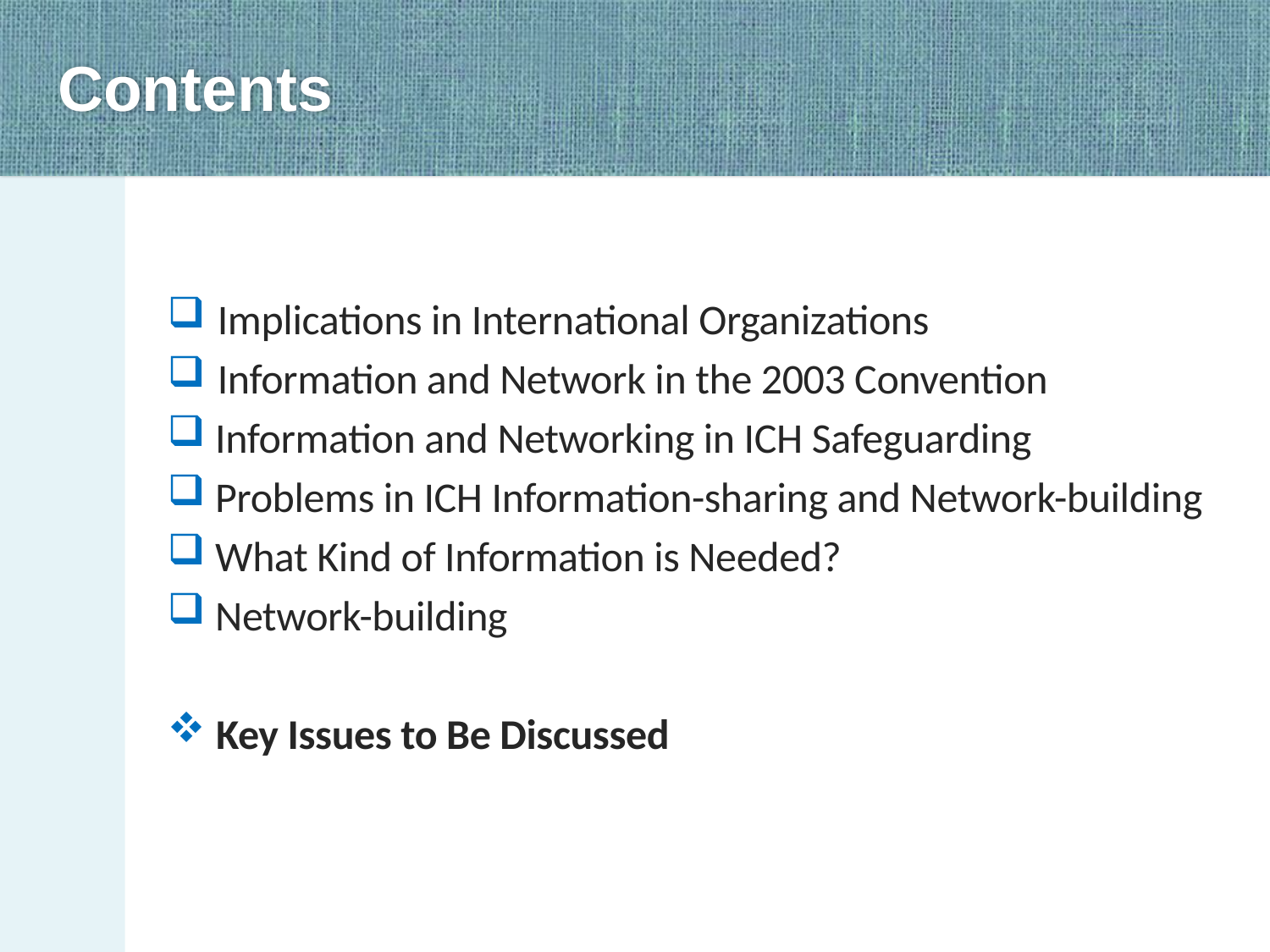

# Contents
 Implications in International Organizations
 Information and Network in the 2003 Convention
 Information and Networking in ICH Safeguarding
 Problems in ICH Information-sharing and Network-building
 What Kind of Information is Needed?
 Network-building

 Key Issues to Be Discussed